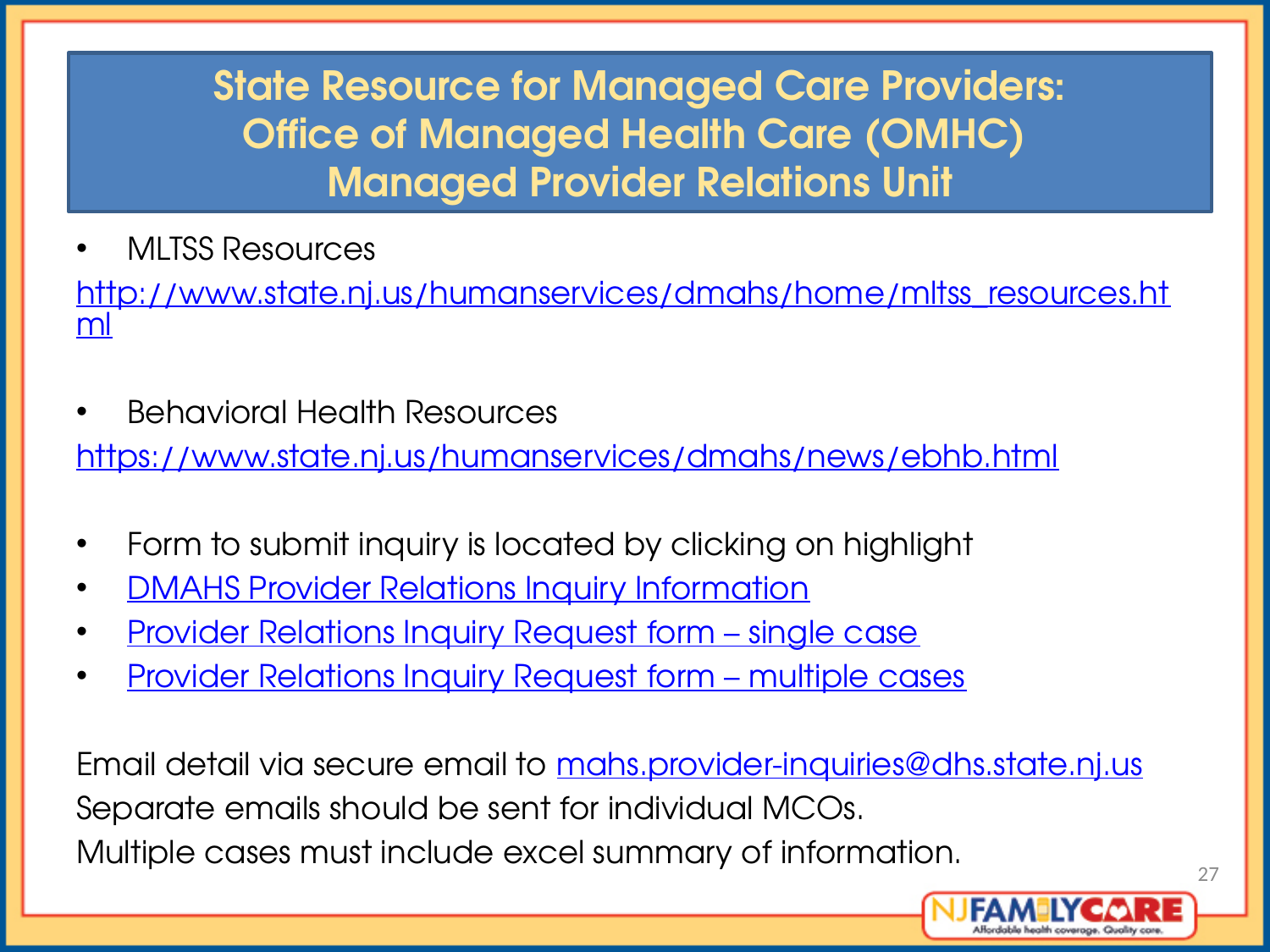

# Access
State Resource for Managed Care Providers:
Office of Managed Health Care (OMHC)
Managed Provider Relations Unit
MLTSS Resources
http://www.state.nj.us/humanservices/dmahs/home/mltss_resources.html

Behavioral Health Resources
https://www.state.nj.us/humanservices/dmahs/news/ebhb.html

Form to submit inquiry is located by clicking on highlight
DMAHS Provider Relations Inquiry Information
Provider Relations Inquiry Request form – single case
Provider Relations Inquiry Request form – multiple cases

Email detail via secure email to mahs.provider-inquiries@dhs.state.nj.us
Separate emails should be sent for individual MCOs.
Multiple cases must include excel summary of information.

27